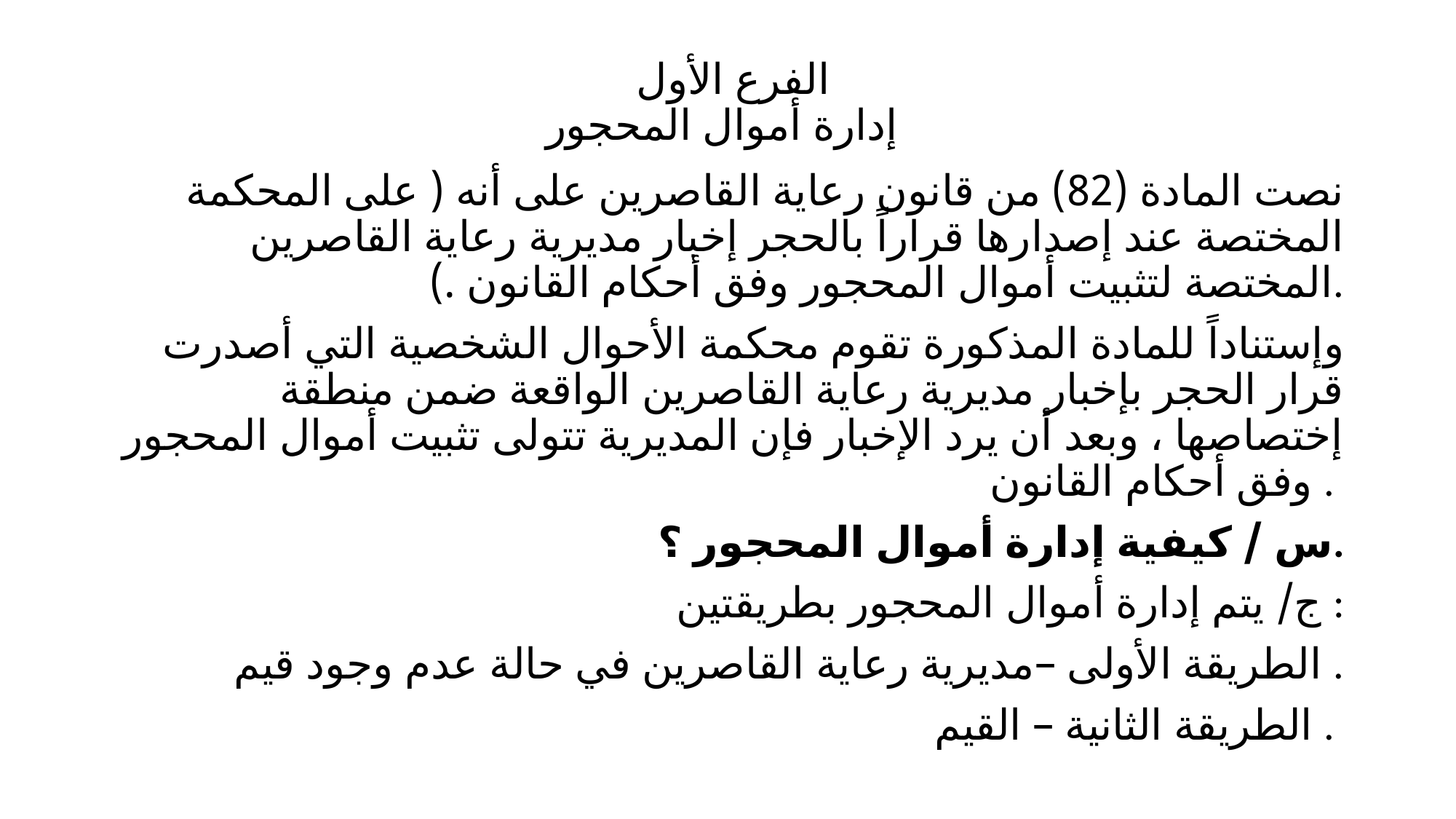

# الفرع الأول إدارة أموال المحجور
نصت المادة (82) من قانون رعاية القاصرين على أنه ( على المحكمة المختصة عند إصدارها قراراً بالحجر إخبار مديرية رعاية القاصرين المختصة لتثبيت أموال المحجور وفق أحكام القانون .).
وإستناداً للمادة المذكورة تقوم محكمة الأحوال الشخصية التي أصدرت قرار الحجر بإخبار مديرية رعاية القاصرين الواقعة ضمن منطقة  إختصاصها ، وبعد أن يرد الإخبار فإن المديرية تتولى تثبيت أموال المحجور وفق أحكام القانون .
س / كيفية إدارة أموال المحجور ؟.
ج/ يتم إدارة أموال المحجور بطريقتين :
الطريقة الأولى –مديرية رعاية القاصرين في حالة عدم وجود قيم .
الطريقة الثانية – القيم .